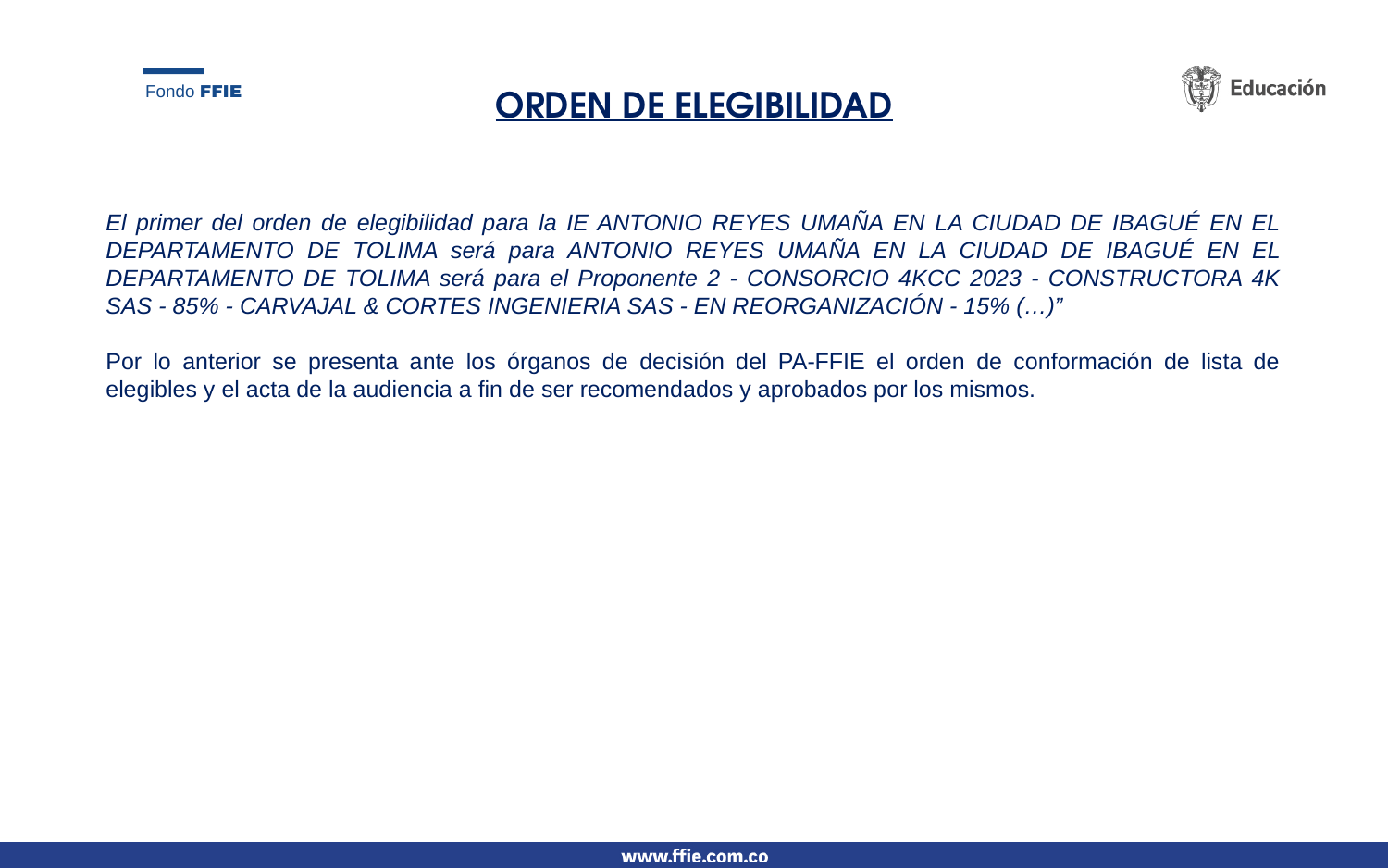

ORDEN DE ELEGIBILIDAD

El primer del orden de elegibilidad para la IE ANTONIO REYES UMAÑA EN LA CIUDAD DE IBAGUÉ EN EL DEPARTAMENTO DE TOLIMA será para ANTONIO REYES UMAÑA EN LA CIUDAD DE IBAGUÉ EN EL DEPARTAMENTO DE TOLIMA será para el Proponente 2 - CONSORCIO 4KCC 2023 - CONSTRUCTORA 4K SAS - 85% - CARVAJAL & CORTES INGENIERIA SAS - EN REORGANIZACIÓN - 15% (…)”

Por lo anterior se presenta ante los órganos de decisión del PA-FFIE el orden de conformación de lista de elegibles y el acta de la audiencia a fin de ser recomendados y aprobados por los mismos.